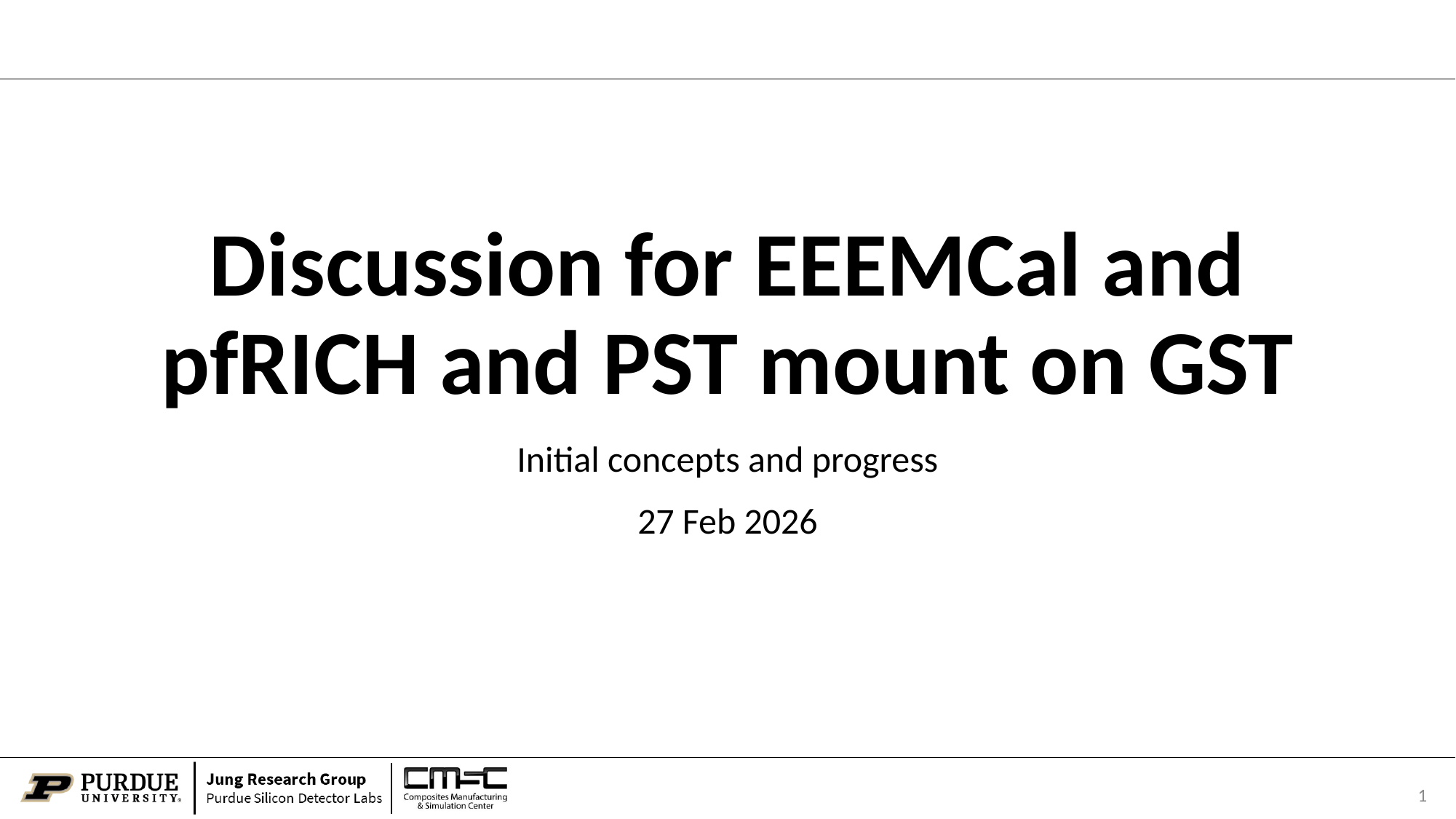

# Discussion for EEEMCal and pfRICH and PST mount on GST
Initial concepts and progress
27 Feb 2026
1